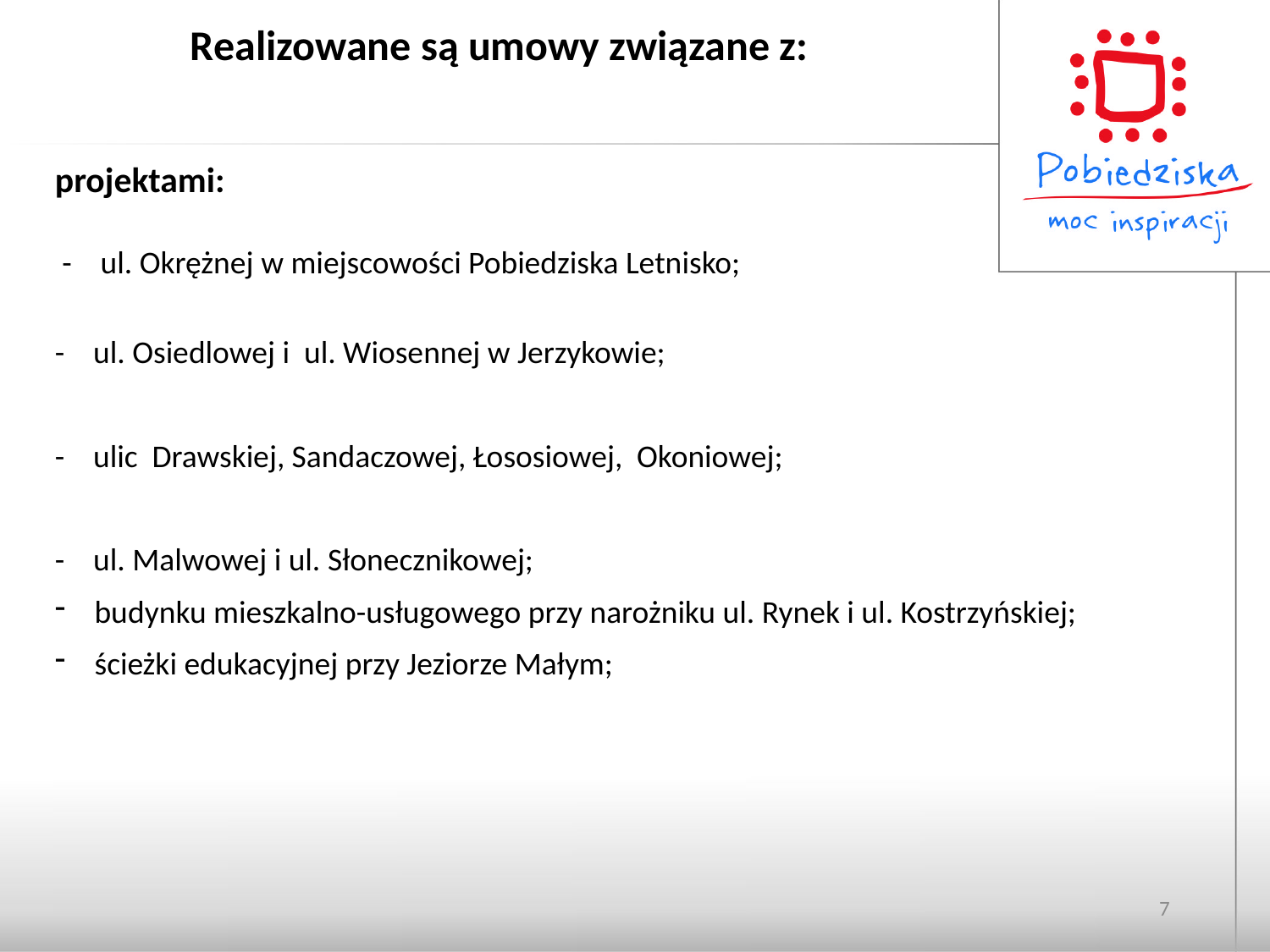

# Realizowane są umowy związane z:

projektami:

 -    ul. Okrężnej w miejscowości Pobiedziska Letnisko;

-    ul. Osiedlowej i  ul. Wiosennej w Jerzykowie;

-    ulic  Drawskiej, Sandaczowej, Łososiowej,  Okoniowej;

-    ul. Malwowej i ul. Słonecznikowej;
budynku mieszkalno-usługowego przy narożniku ul. Rynek i ul. Kostrzyńskiej;
ścieżki edukacyjnej przy Jeziorze Małym;

7